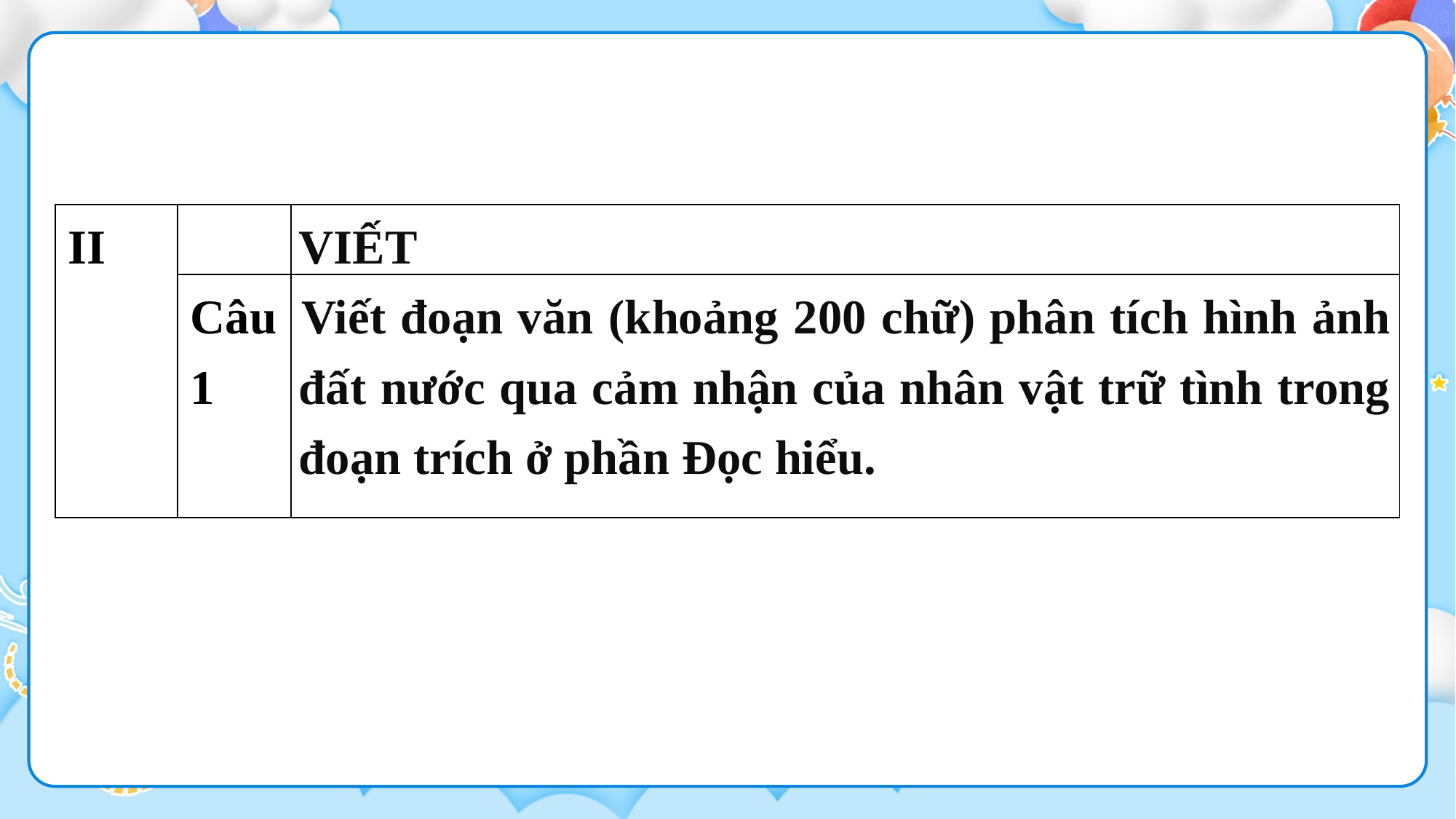

| II |  | VIẾT |
| --- | --- | --- |
|  | Câu 1 | Viết đoạn văn (khoảng 200 chữ) phân tích hình ảnh đất nước qua cảm nhận của nhân vật trữ tình trong đoạn trích ở phần Đọc hiểu. |